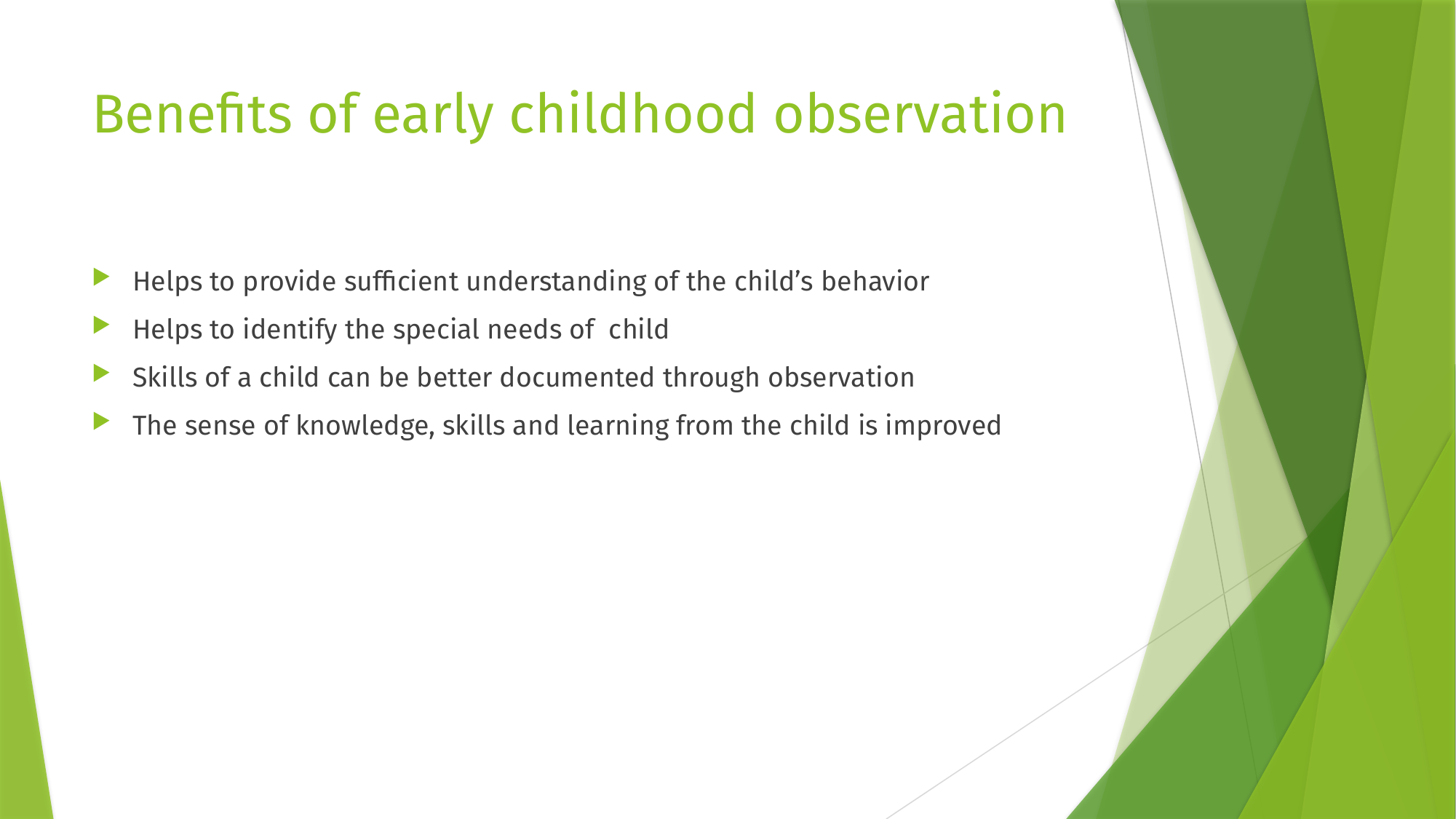

# Benefits of early childhood observation
Helps to provide sufficient understanding of the child’s behavior
Helps to identify the special needs of  child
Skills of a child can be better documented through observation
The sense of knowledge, skills and learning from the child is improved